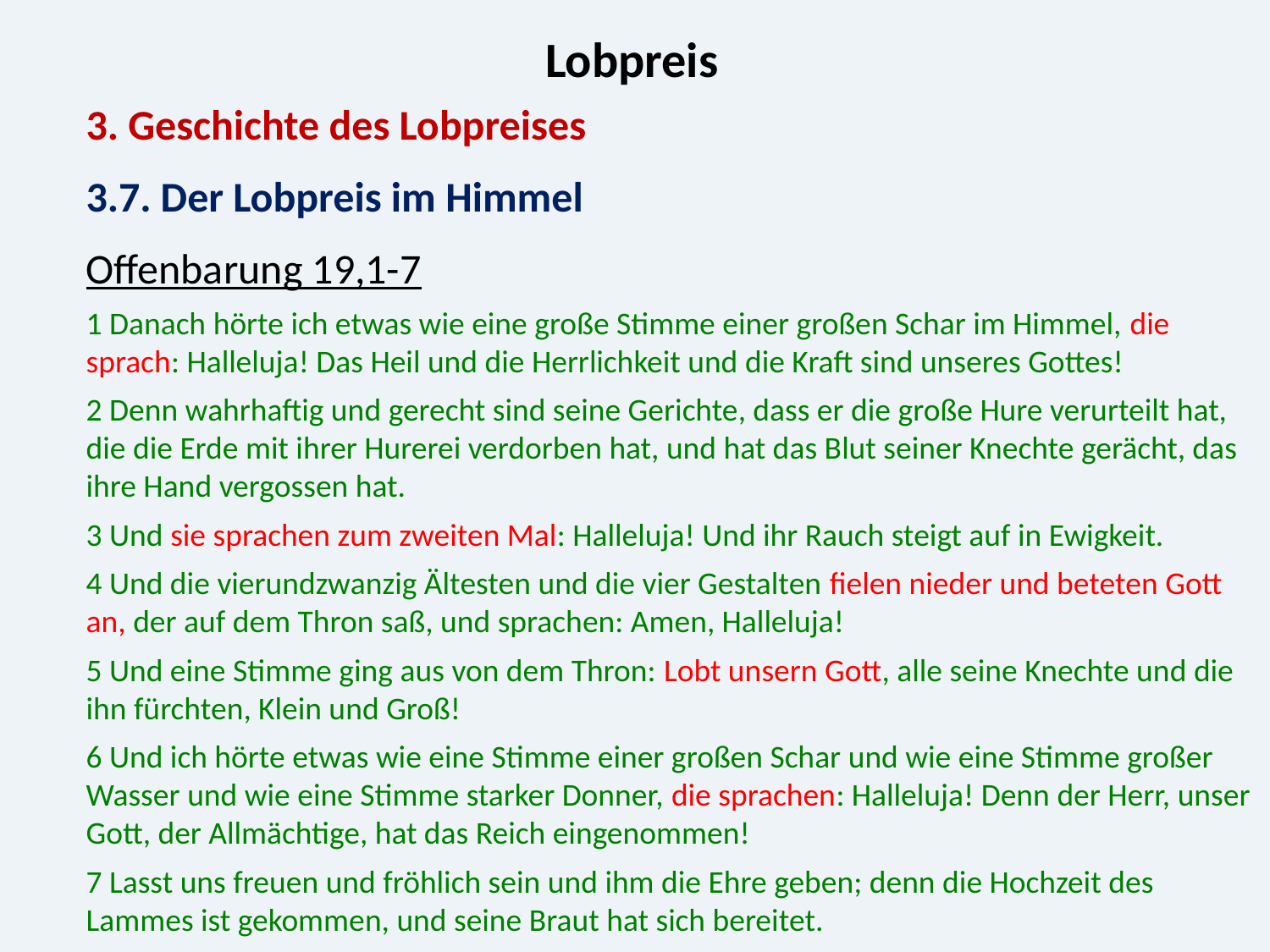

Lobpreis
3. Geschichte des Lobpreises
3.7. Der Lobpreis im Himmel
Offenbarung 19,1-7
1 Danach hörte ich etwas wie eine große Stimme einer großen Schar im Himmel, die sprach: Halleluja! Das Heil und die Herrlichkeit und die Kraft sind unseres Gottes!
2 Denn wahrhaftig und gerecht sind seine Gerichte, dass er die große Hure verurteilt hat, die die Erde mit ihrer Hurerei verdorben hat, und hat das Blut seiner Knechte gerächt, das ihre Hand vergossen hat.
3 Und sie sprachen zum zweiten Mal: Halleluja! Und ihr Rauch steigt auf in Ewigkeit.
4 Und die vierundzwanzig Ältesten und die vier Gestalten fielen nieder und beteten Gott an, der auf dem Thron saß, und sprachen: Amen, Halleluja!
5 Und eine Stimme ging aus von dem Thron: Lobt unsern Gott, alle seine Knechte und die ihn fürchten, Klein und Groß!
6 Und ich hörte etwas wie eine Stimme einer großen Schar und wie eine Stimme großer Wasser und wie eine Stimme starker Donner, die sprachen: Halleluja! Denn der Herr, unser Gott, der Allmächtige, hat das Reich eingenommen!
7 Lasst uns freuen und fröhlich sein und ihm die Ehre geben; denn die Hochzeit des Lammes ist gekommen, und seine Braut hat sich bereitet.